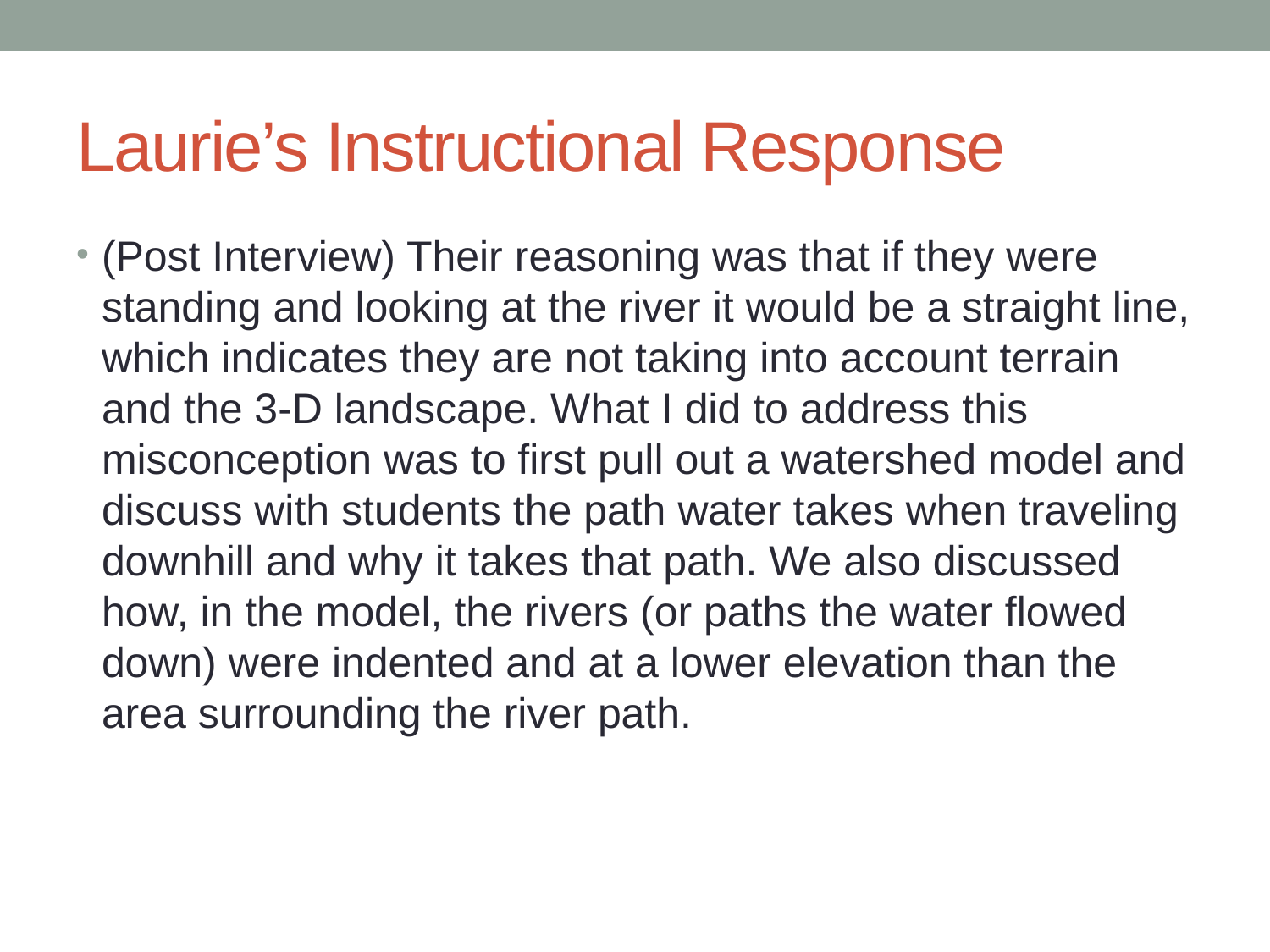

# Laurie’s Instructional Response
(Post Interview) Their reasoning was that if they were standing and looking at the river it would be a straight line, which indicates they are not taking into account terrain and the 3-D landscape. What I did to address this misconception was to first pull out a watershed model and discuss with students the path water takes when traveling downhill and why it takes that path. We also discussed how, in the model, the rivers (or paths the water flowed down) were indented and at a lower elevation than the area surrounding the river path.